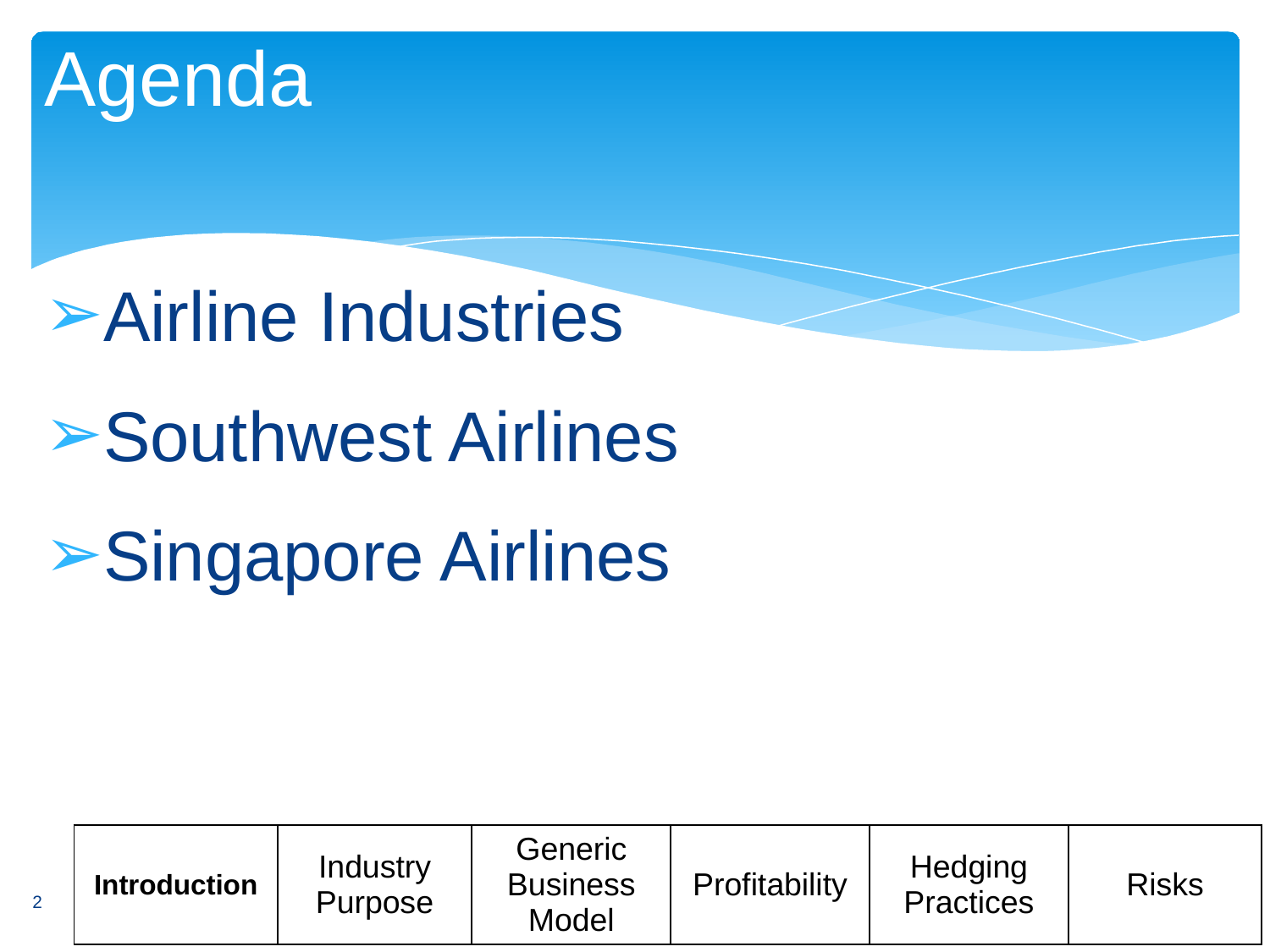

# Agenda
Airline Industries
Southwest Airlines
Singapore Airlines

2